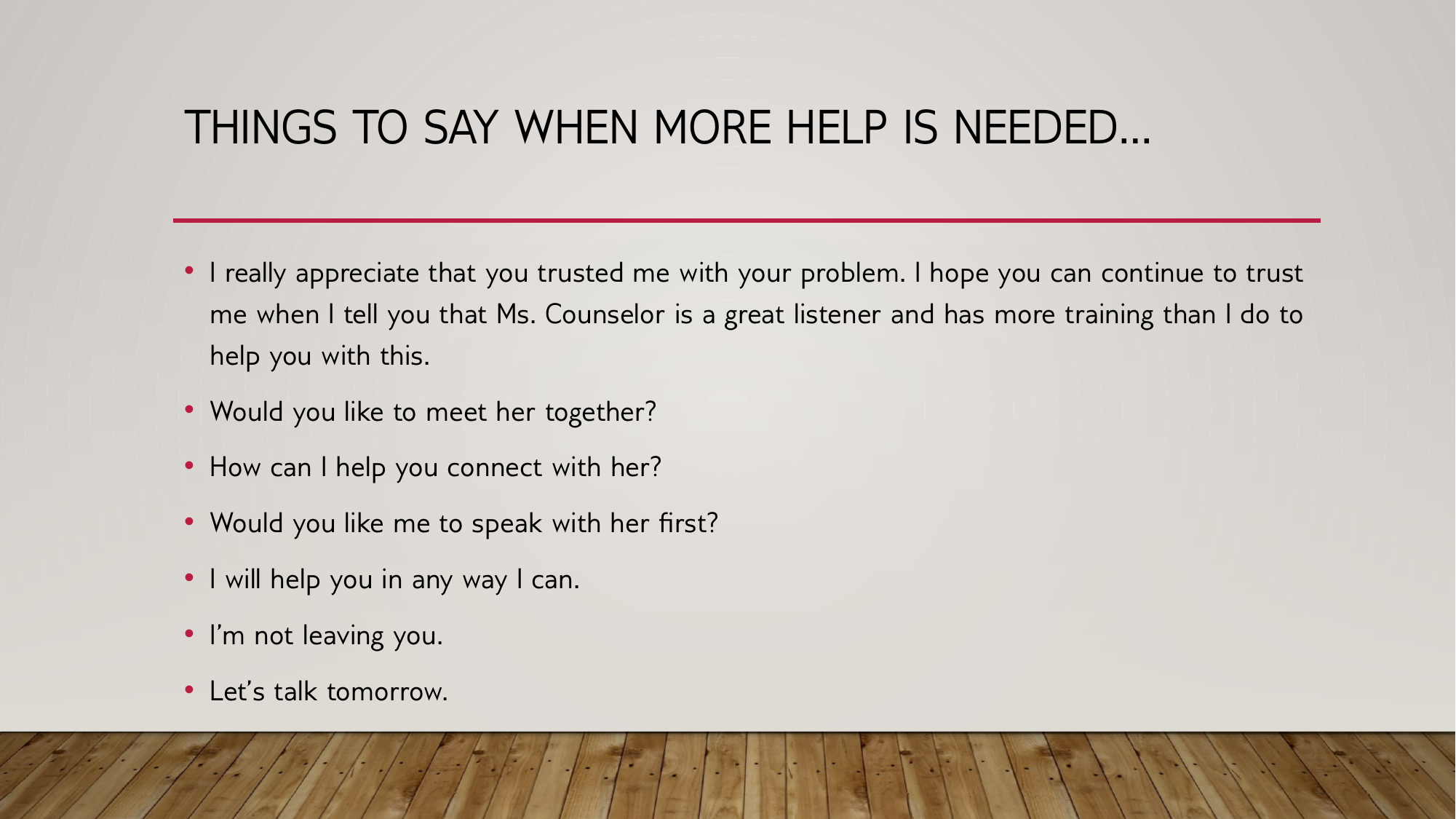

# Things to say when more help is needed…
I really appreciate that you trusted me with your problem. I hope you can continue to trust me when I tell you that Ms. Counselor is a great listener and has more training than I do to help you with this.
Would you like to meet her together?
How can I help you connect with her?
Would you like me to speak with her first?
I will help you in any way I can.
I’m not leaving you.
Let’s talk tomorrow.